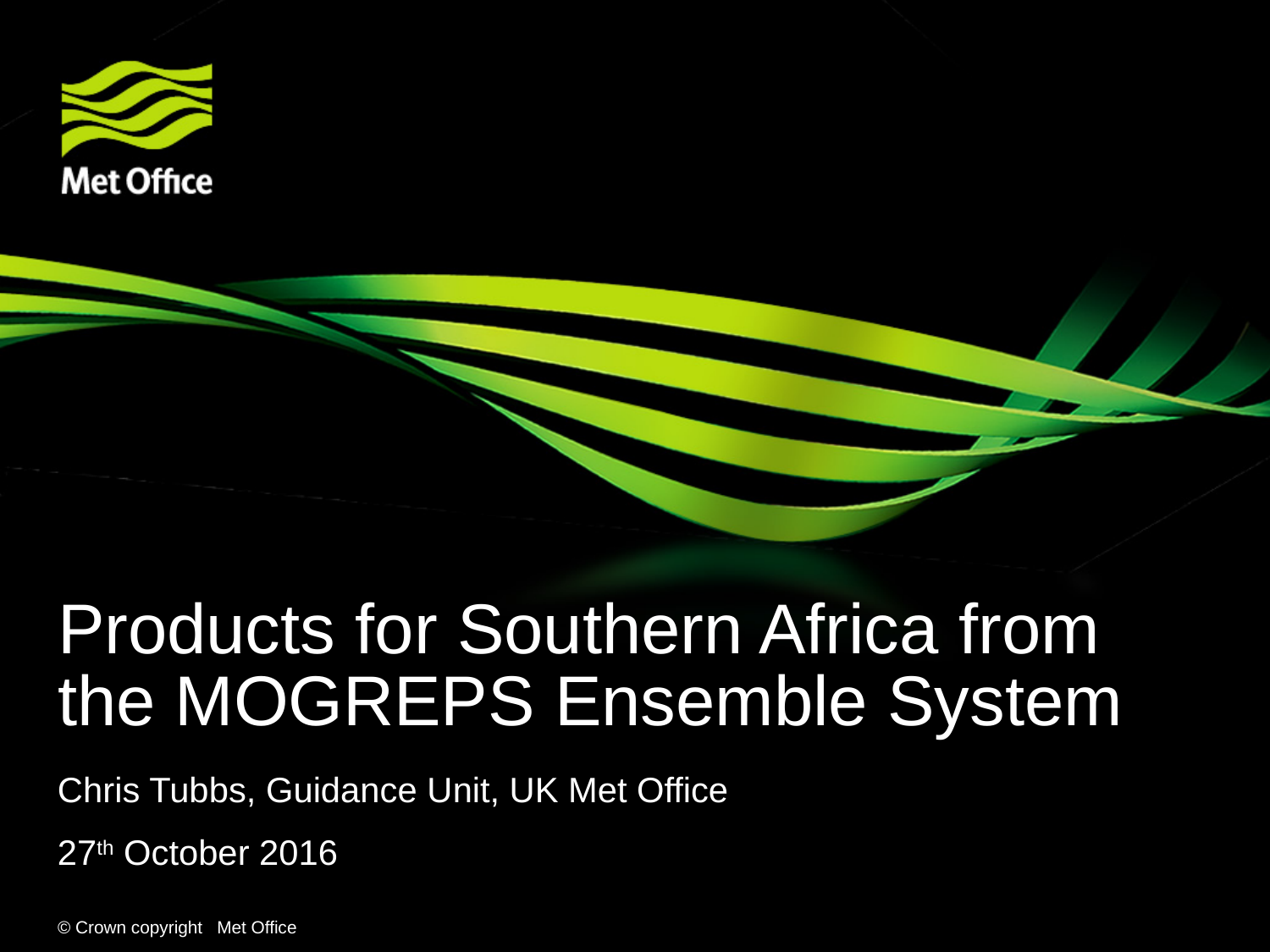

# Products for Southern Africa from the MOGREPS Ensemble System
Chris Tubbs, Guidance Unit, UK Met Office
27th October 2016

© Crown copyright   Met Office